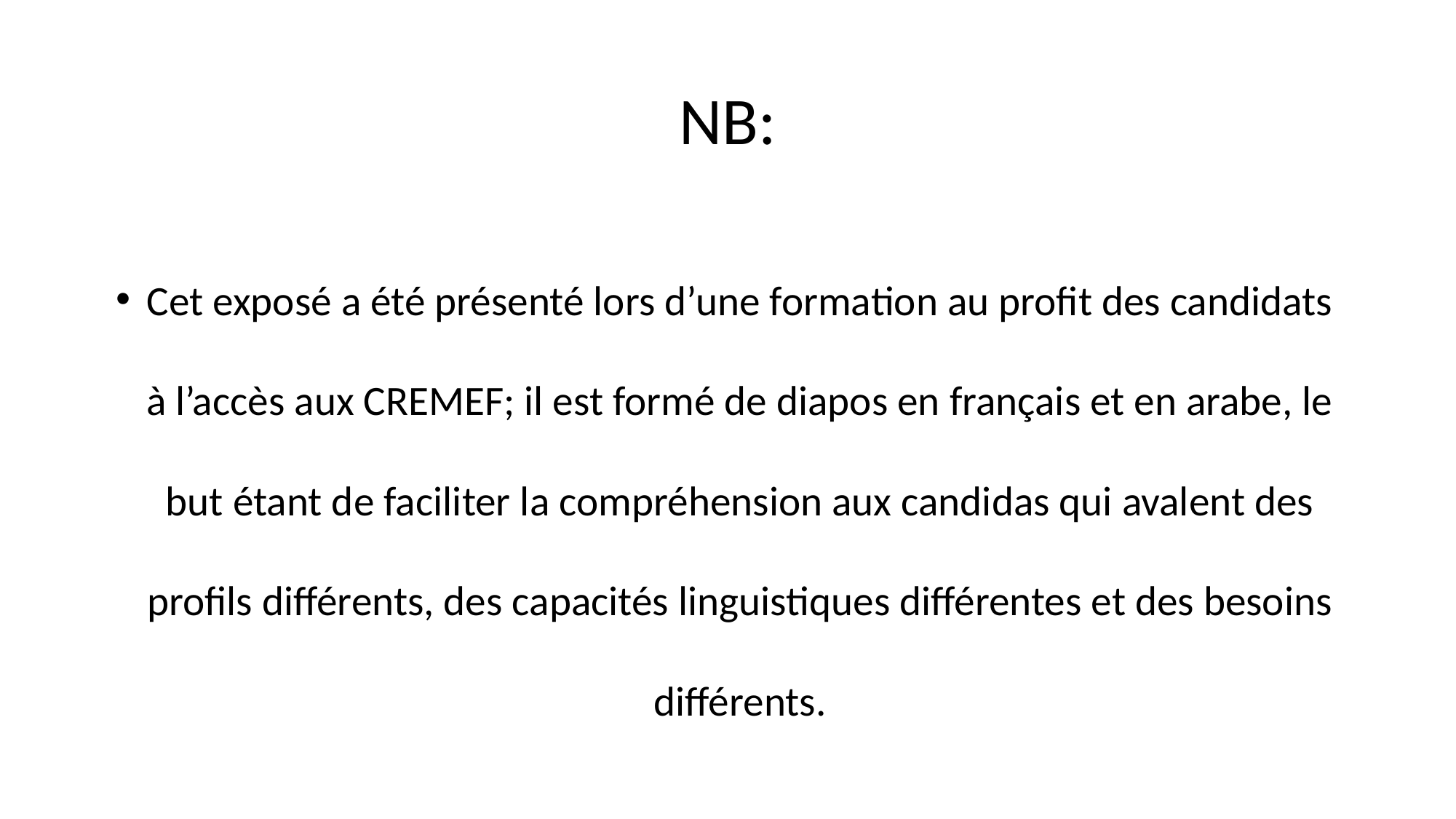

# NB:
Cet exposé a été présenté lors d’une formation au profit des candidats à l’accès aux CREMEF; il est formé de diapos en français et en arabe, le but étant de faciliter la compréhension aux candidas qui avalent des profils différents, des capacités linguistiques différentes et des besoins différents.